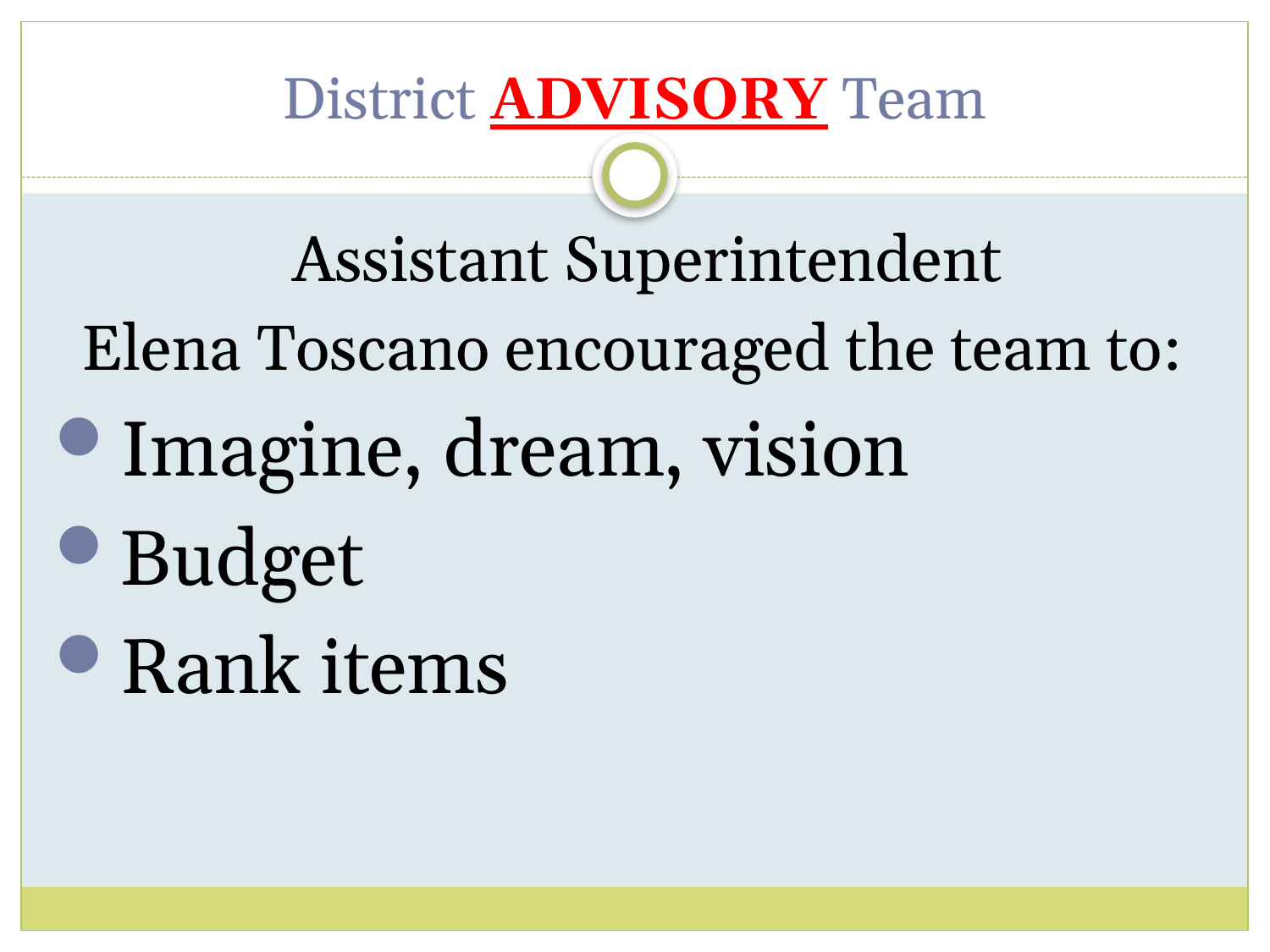

# District ADVISORY Team
   Assistant Superintendent
Elena Toscano encouraged the team to:
Imagine, dream, vision
Budget
Rank items